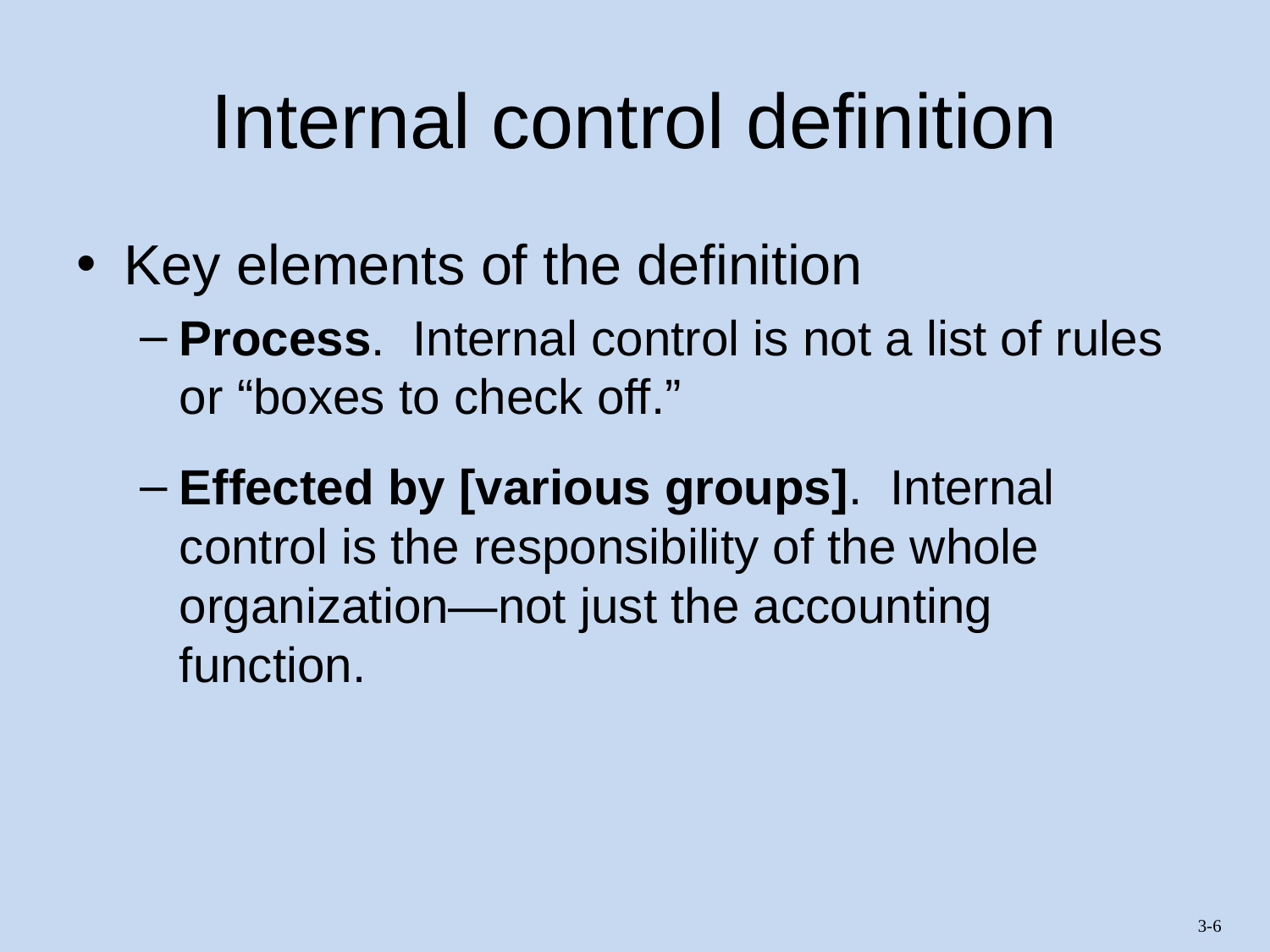

# Internal control definition
Key elements of the definition
Process.  Internal control is not a list of rules or “boxes to check off.”
Effected by [various groups].  Internal control is the responsibility of the whole organization—not just the accounting function.